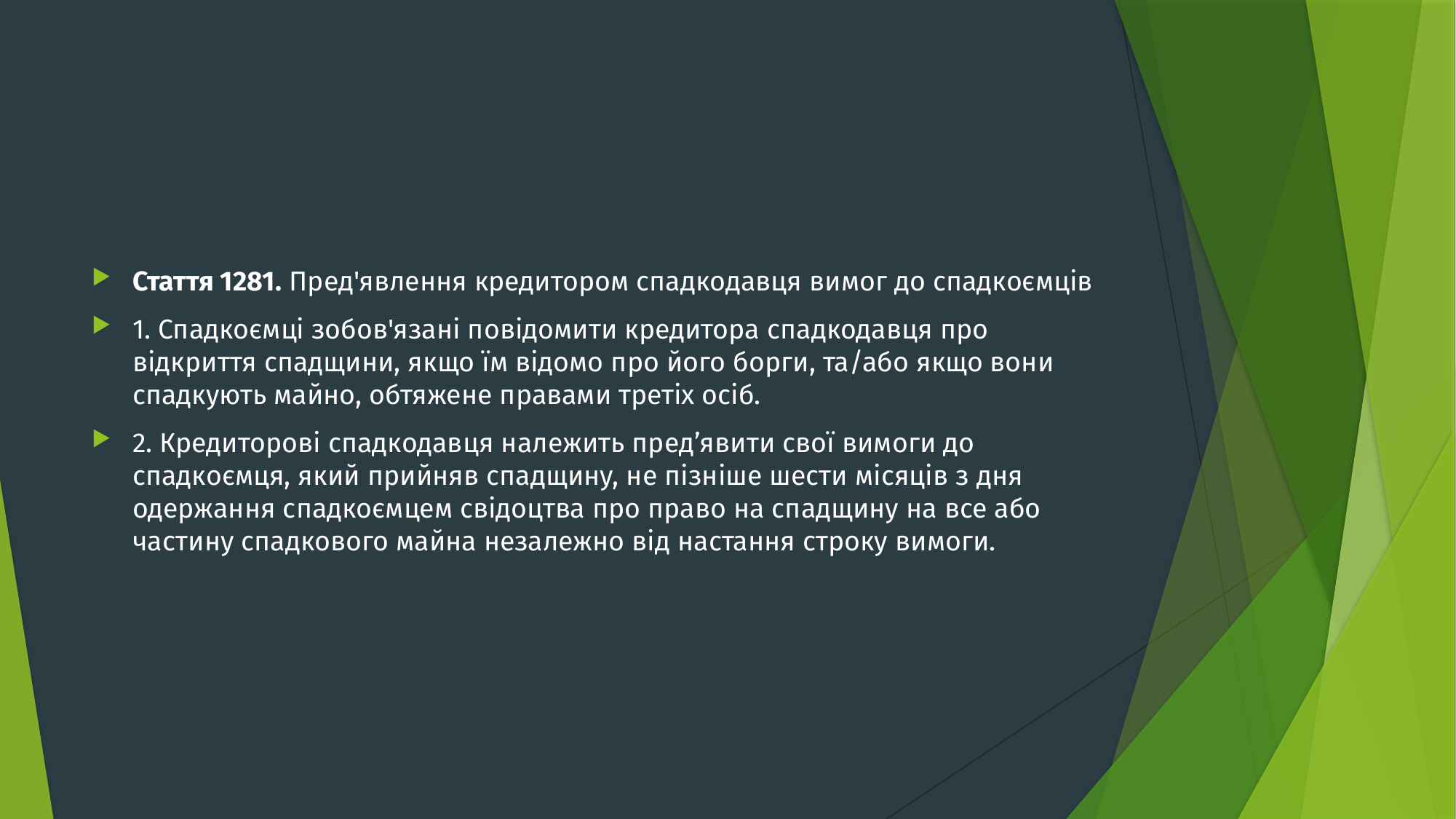

#
Стаття 1281. Пред'явлення кредитором спадкодавця вимог до спадкоємців
1. Спадкоємці зобов'язані повідомити кредитора спадкодавця про відкриття спадщини, якщо їм відомо про його борги, та/або якщо вони спадкують майно, обтяжене правами третіх осіб.
2. Кредиторові спадкодавця належить пред’явити свої вимоги до спадкоємця, який прийняв спадщину, не пізніше шести місяців з дня одержання спадкоємцем свідоцтва про право на спадщину на все або частину спадкового майна незалежно від настання строку вимоги.